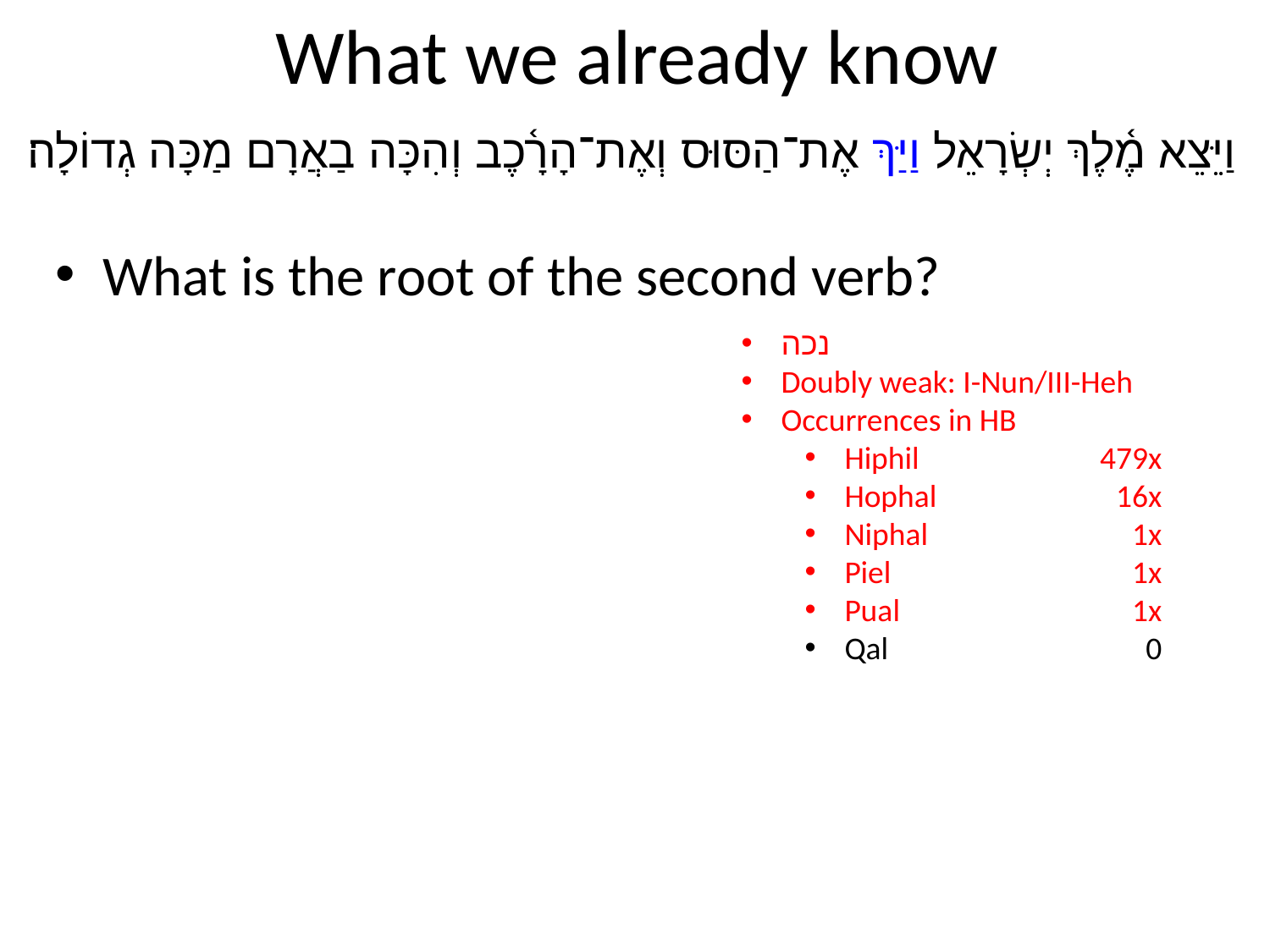

# What we already know
וַיֵּצֵא מֶ֫לֶךְ יְשְׂרָאֵל וַיַּךְ אֶת־הַסּוּס וְאֶת־הָרָ֫כֶב וְהִכָּה בַאֲרָם מַכָּה גְדוֹלָה׃
What is the root of the second verb?
נכה
Doubly weak: I-Nun/III-Heh
Occurrences in HB
Hiphil	479x
Hophal	16x
Niphal	1x
Piel	1x
Pual	1x
Qal	0